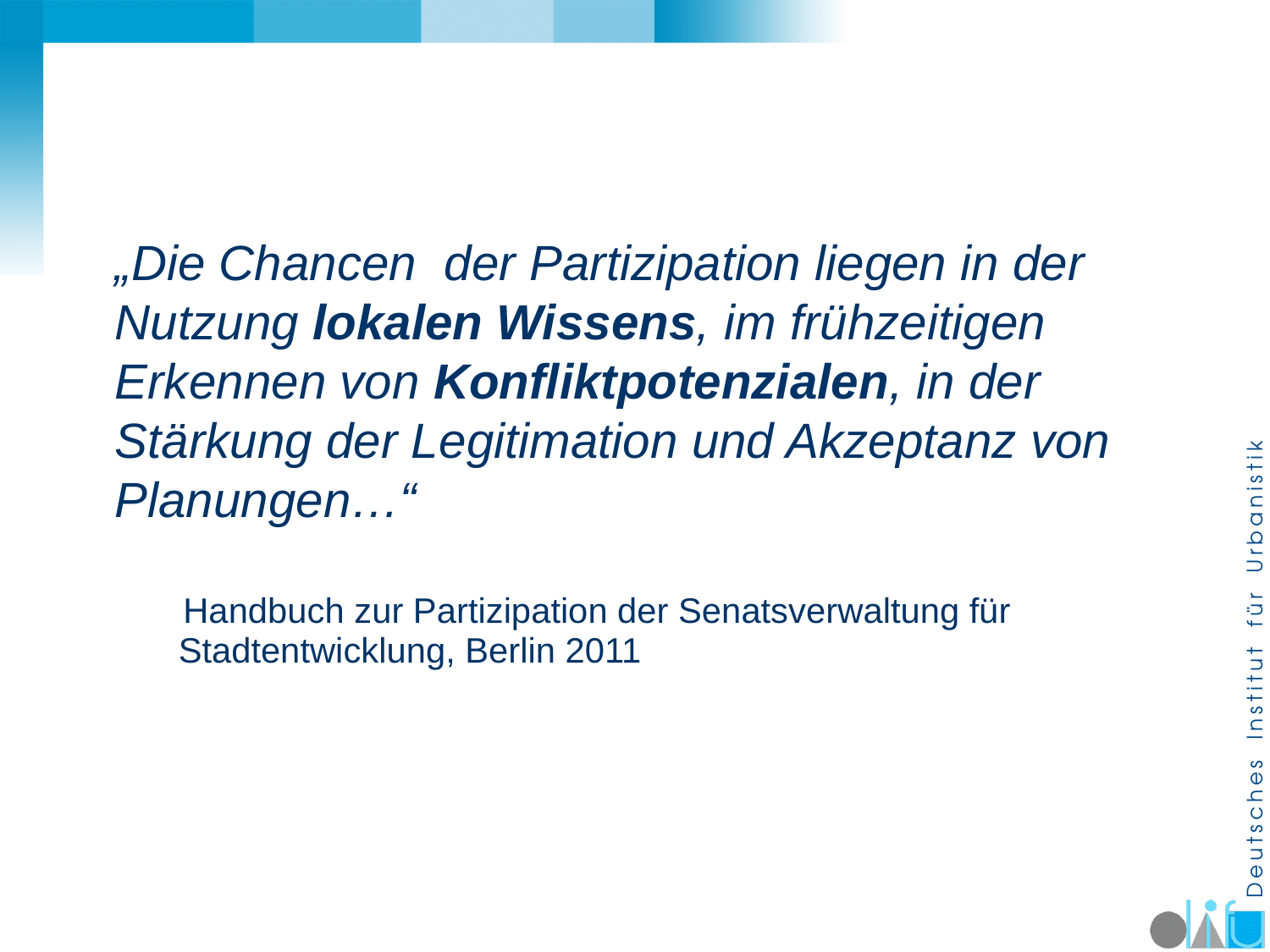

„Die Chancen  der Partizipation liegen in der Nutzung lokalen Wissens, im frühzeitigen Erkennen von Konfliktpotenzialen, in der Stärkung der Legitimation und Akzeptanz von Planungen…“

       Handbuch zur Partizipation der Senatsverwaltung für Stadtentwicklung, Berlin 2011